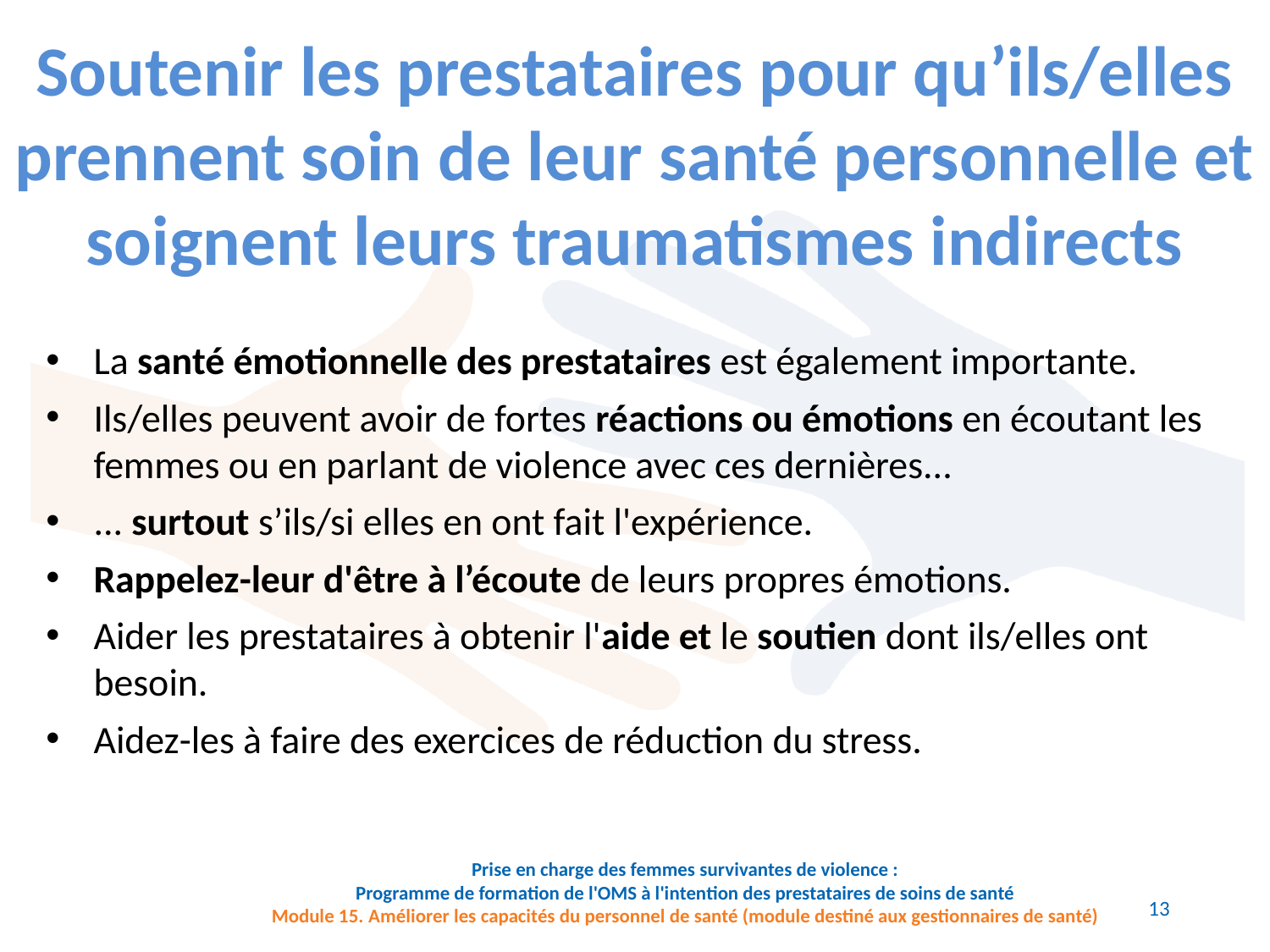

Soutenir les prestataires pour qu’ils/elles prennent soin de leur santé personnelle et soignent leurs traumatismes indirects
La santé émotionnelle des prestataires est également importante.
Ils/elles peuvent avoir de fortes réactions ou émotions en écoutant les femmes ou en parlant de violence avec ces dernières...
... surtout s’ils/si elles en ont fait l'expérience.
Rappelez-leur d'être à l’écoute de leurs propres émotions.
Aider les prestataires à obtenir l'aide et le soutien dont ils/elles ont besoin.
Aidez-les à faire des exercices de réduction du stress.
13